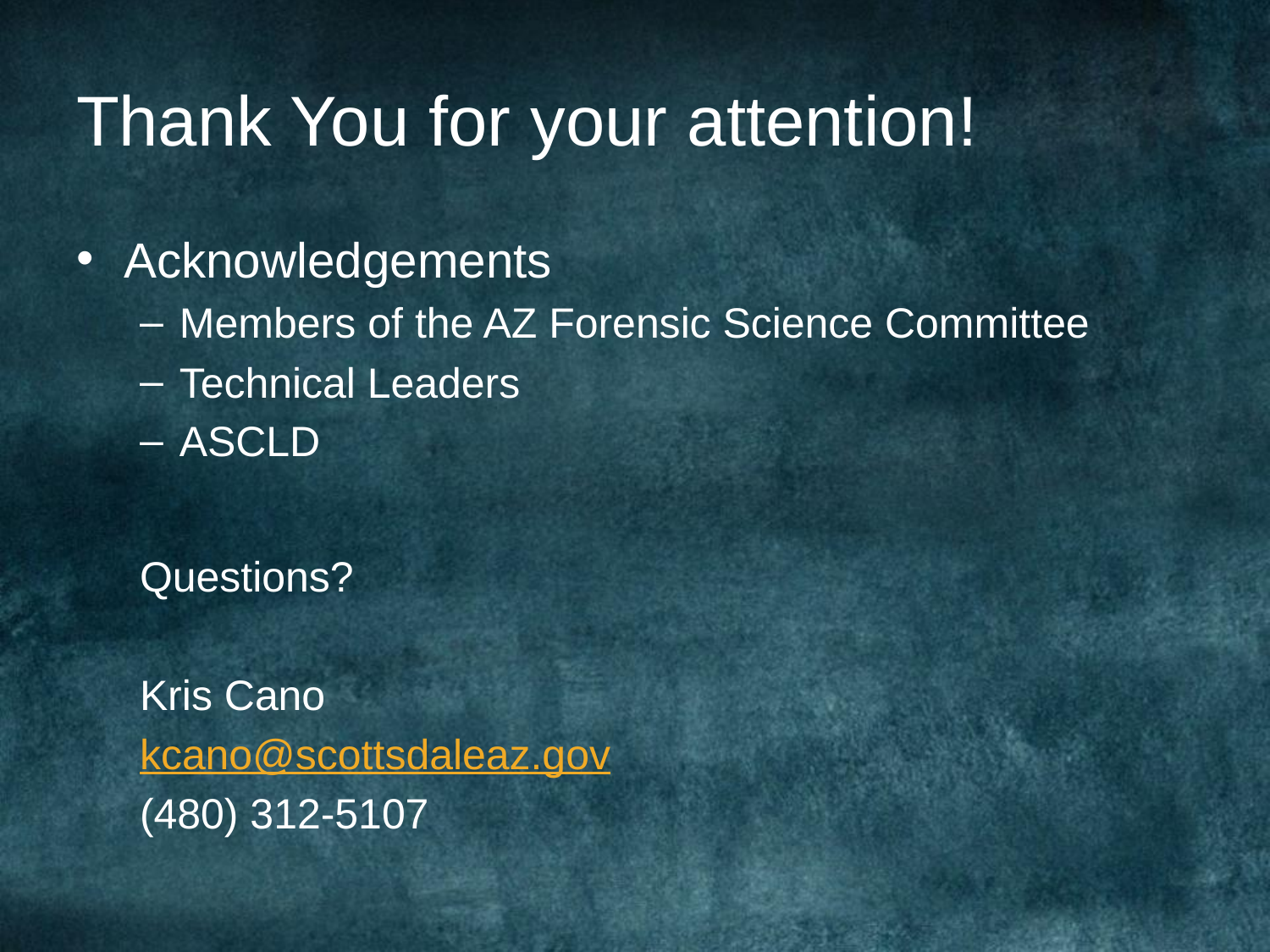

# Thank You for your attention!
Acknowledgements
Members of the AZ Forensic Science Committee
Technical Leaders
ASCLD

Questions?

Kris Cano
kcano@scottsdaleaz.gov
(480) 312-5107